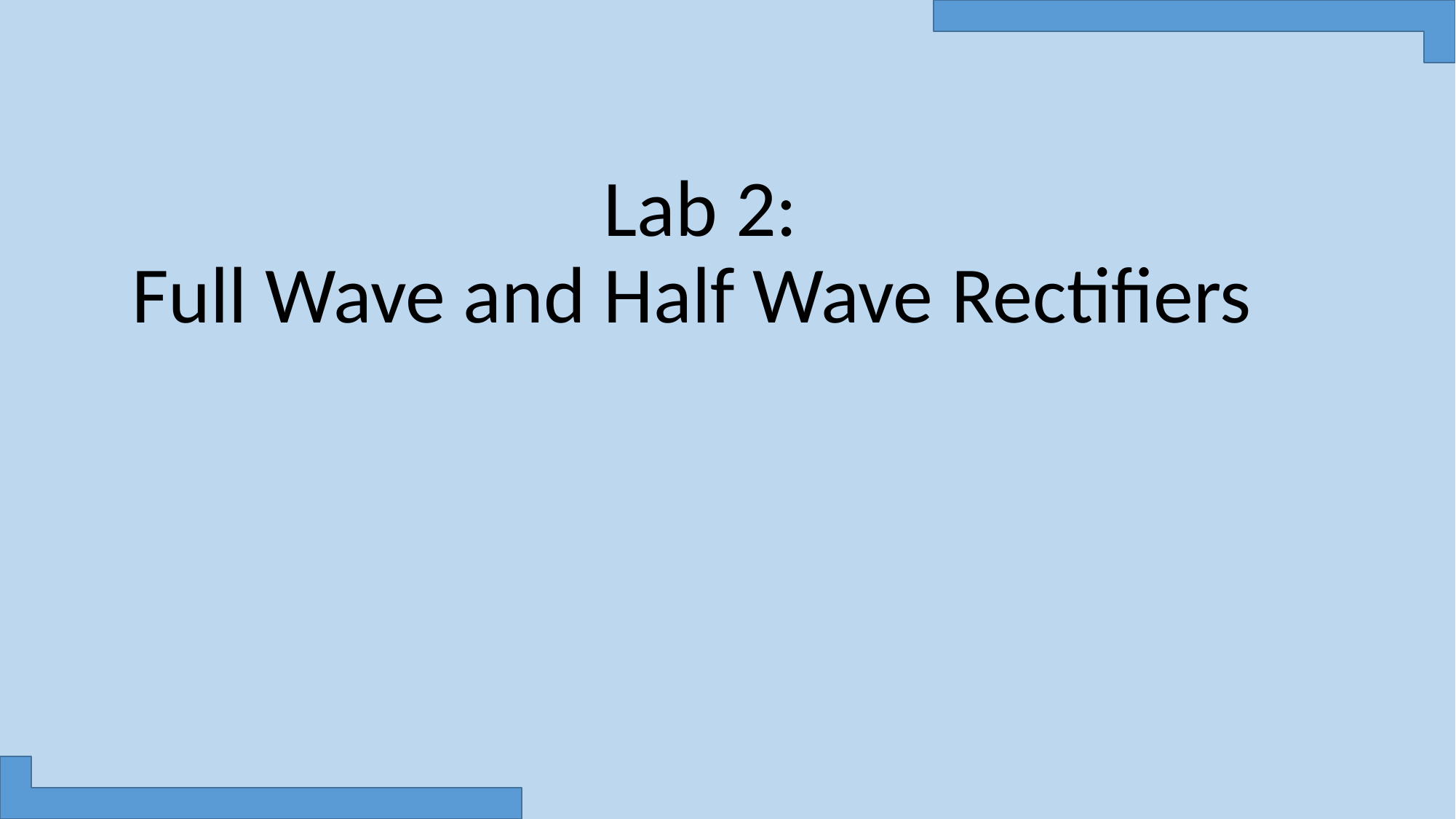

Lab 2:
Full Wave and Half Wave Rectifiers